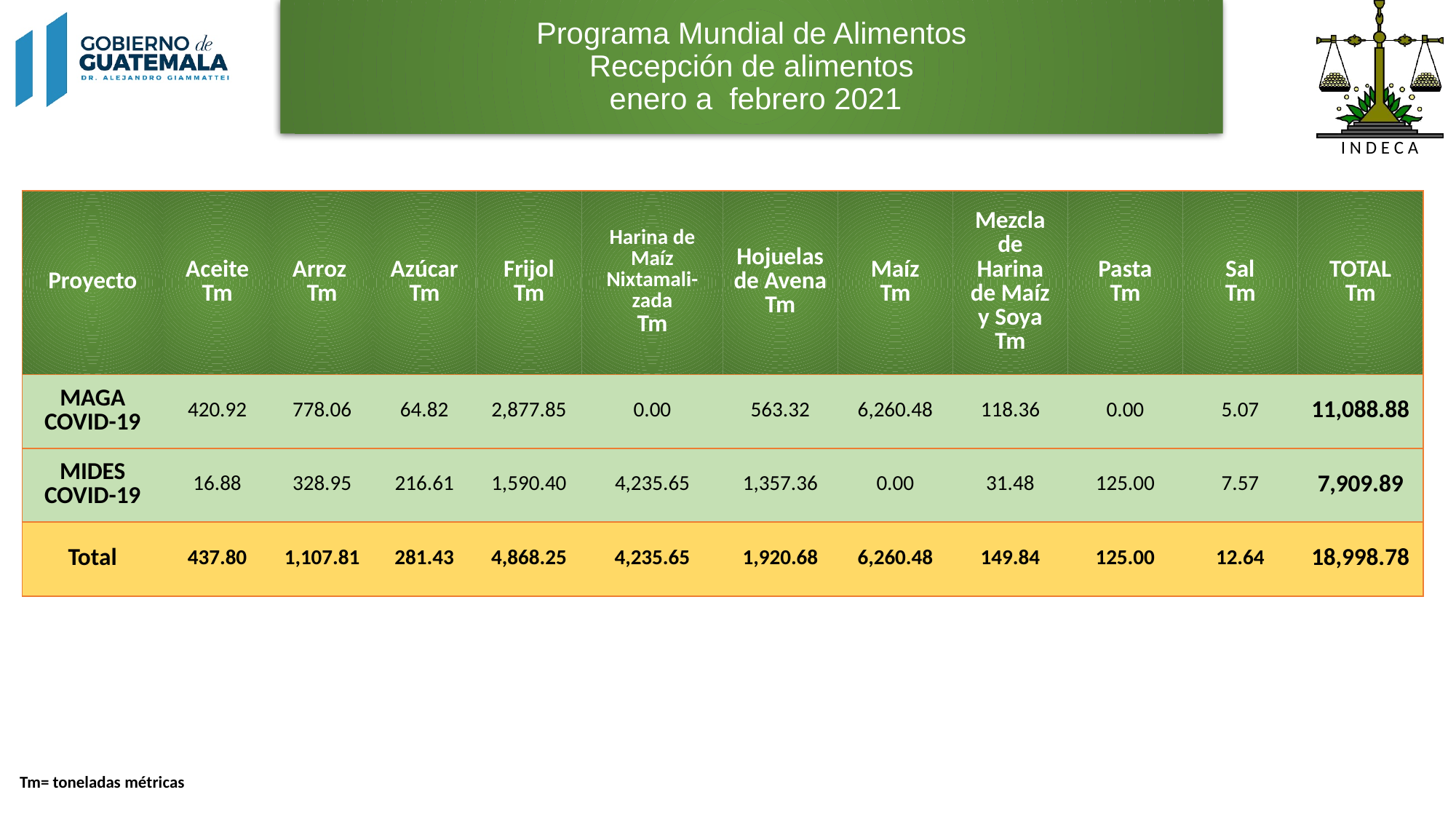

# Programa Mundial de Alimentos Recepción de alimentos enero a  febrero 2021
| Proyecto | Aceite Tm | Arroz Tm | Azúcar Tm | Frijol Tm | Harina de Maíz Nixtamali-zada Tm | Hojuelas de Avena Tm | Maíz Tm | Mezcla de Harina de Maíz y Soya Tm | Pasta Tm | Sal Tm | TOTAL Tm |
| --- | --- | --- | --- | --- | --- | --- | --- | --- | --- | --- | --- |
| MAGA COVID-19 | 420.92 | 778.06 | 64.82 | 2,877.85 | 0.00 | 563.32 | 6,260.48 | 118.36 | 0.00 | 5.07 | 11,088.88 |
| MIDES COVID-19 | 16.88 | 328.95 | 216.61 | 1,590.40 | 4,235.65 | 1,357.36 | 0.00 | 31.48 | 125.00 | 7.57 | 7,909.89 |
| Total | 437.80 | 1,107.81 | 281.43 | 4,868.25 | 4,235.65 | 1,920.68 | 6,260.48 | 149.84 | 125.00 | 12.64 | 18,998.78 |
Tm= toneladas métricas
7